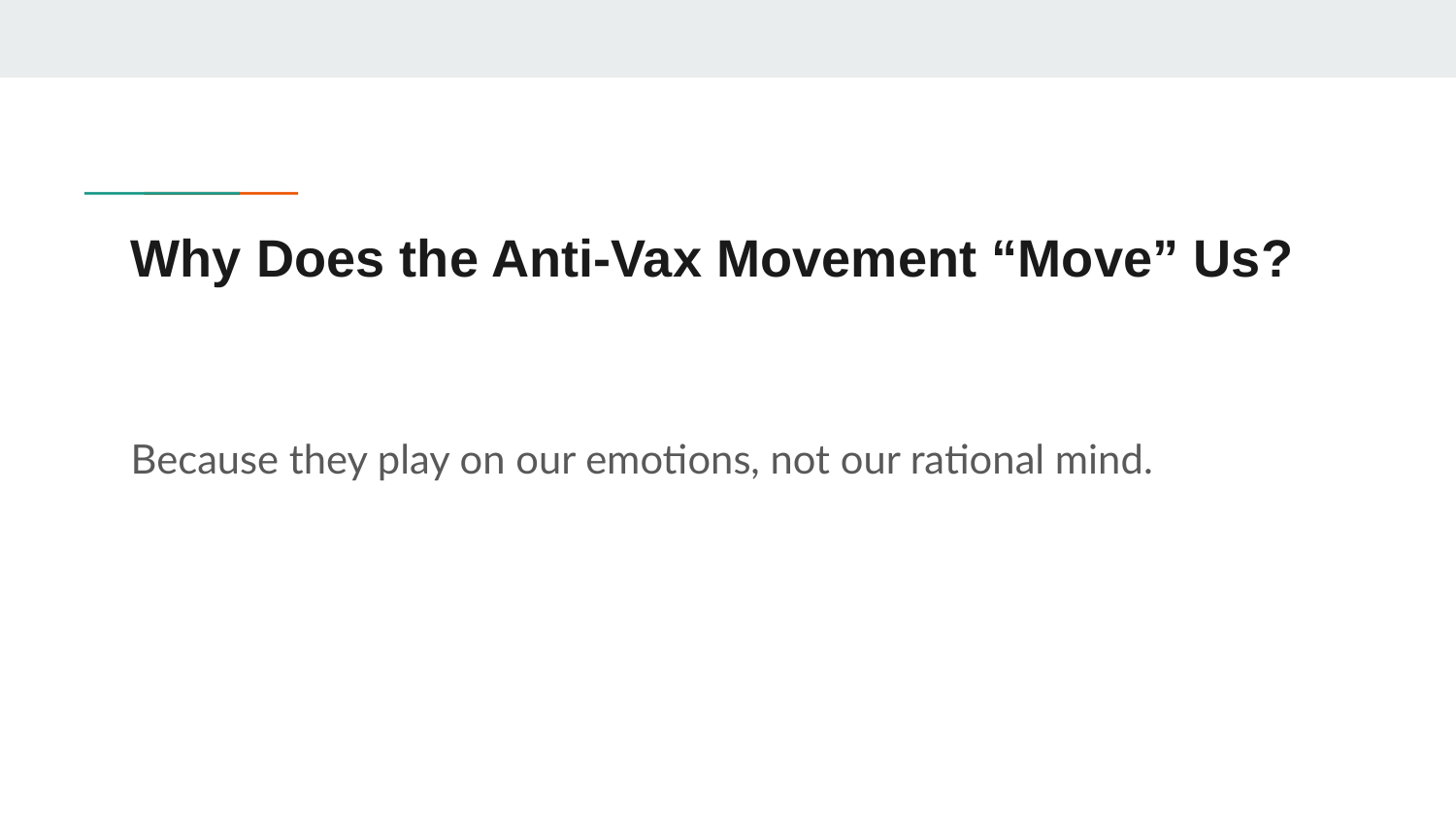

# Why Does the Anti-Vax Movement “Move” Us?

Because they play on our emotions, not our rational mind.